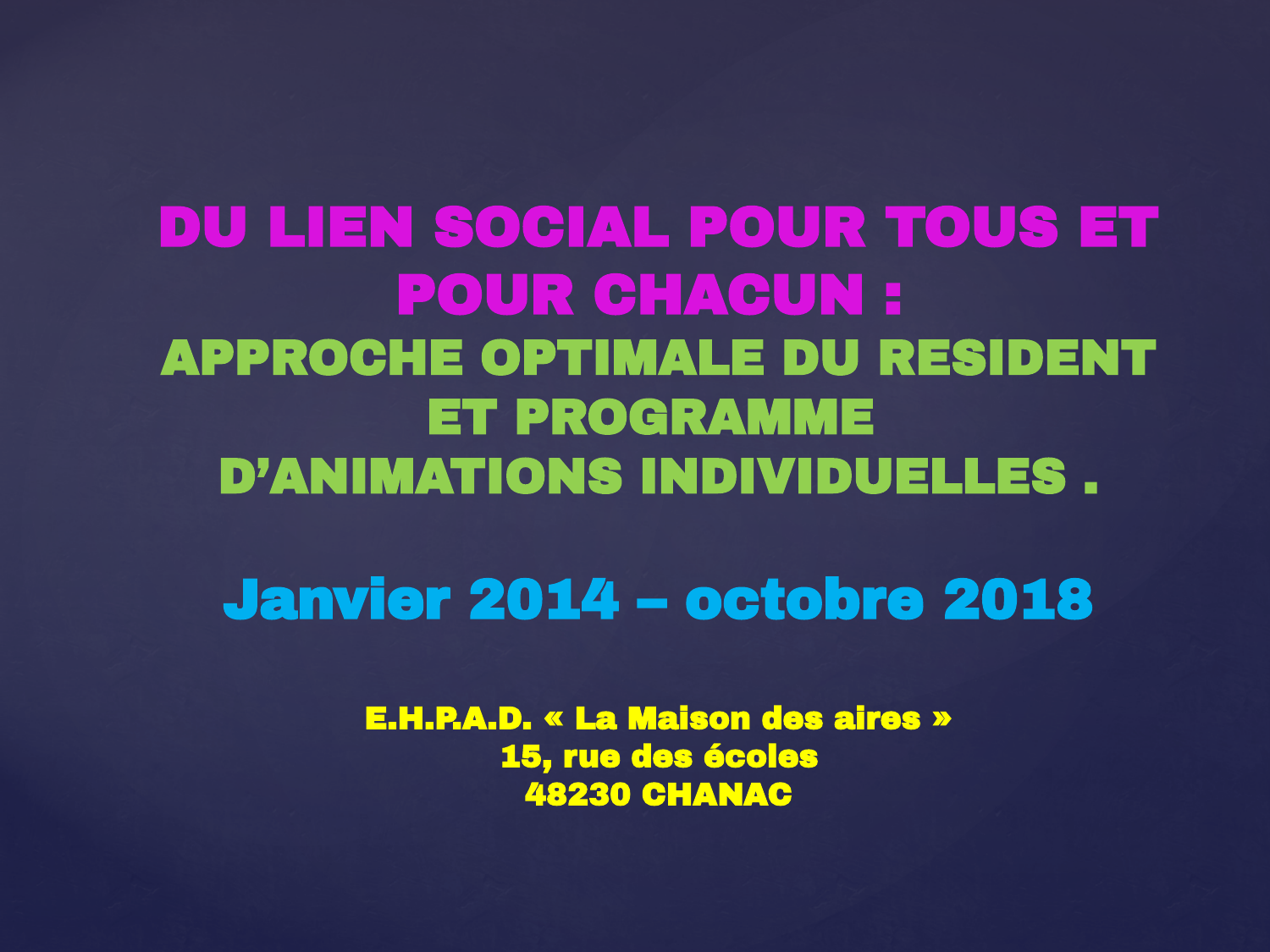

# DU LIEN SOCIAL POUR TOUS ET POUR CHACUN : APPROCHE OPTIMALE DU RESIDENT ET PROGRAMME D’ANIMATIONS INDIVIDUELLES . Janvier 2014 – octobre 2018 E.H.P.A.D. « La Maison des aires » 15, rue des écoles 48230 CHANAC